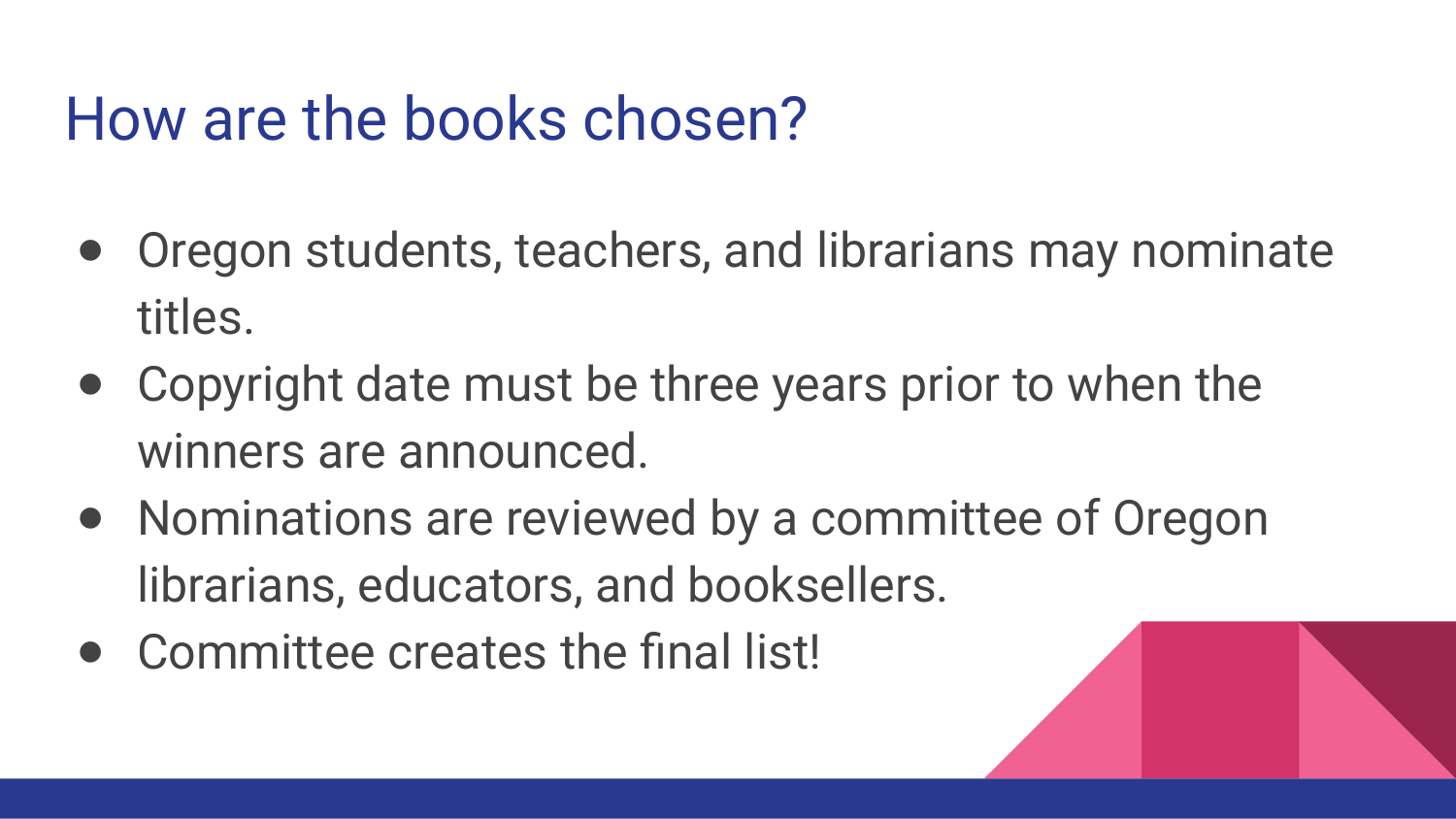

# How are the books chosen?
Oregon students, teachers, and librarians may nominate titles.
Copyright date must be three years prior to when the winners are announced.
Nominations are reviewed by a committee of Oregon librarians, educators, and booksellers.
Committee creates the final list!